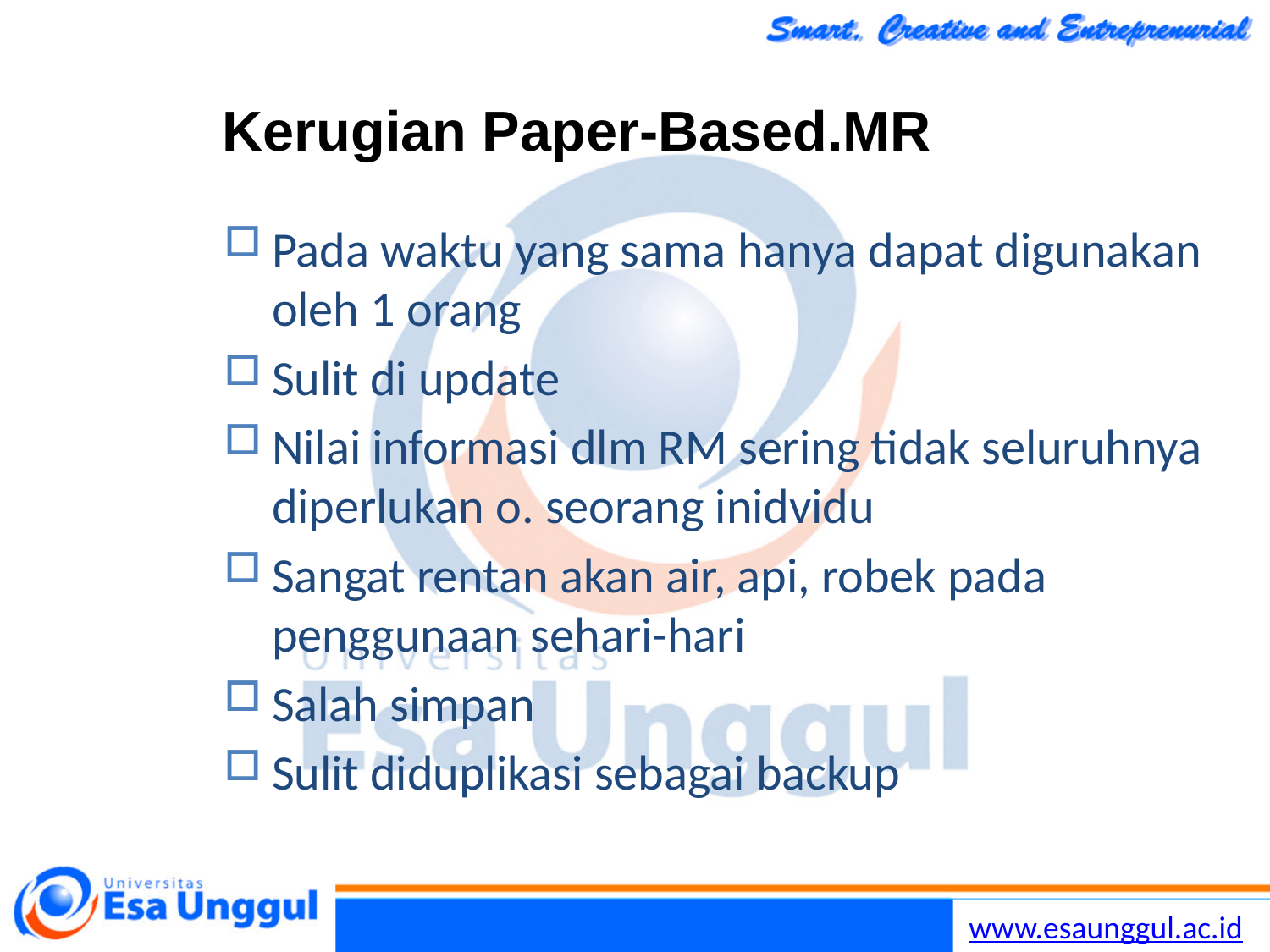

Kerugian Paper-Based.MR
Pada waktu yang sama hanya dapat digunakan oleh 1 orang
Sulit di update
Nilai informasi dlm RM sering tidak seluruhnya diperlukan o. seorang inidvidu
Sangat rentan akan air, api, robek pada penggunaan sehari-hari
Salah simpan
Sulit diduplikasi sebagai backup